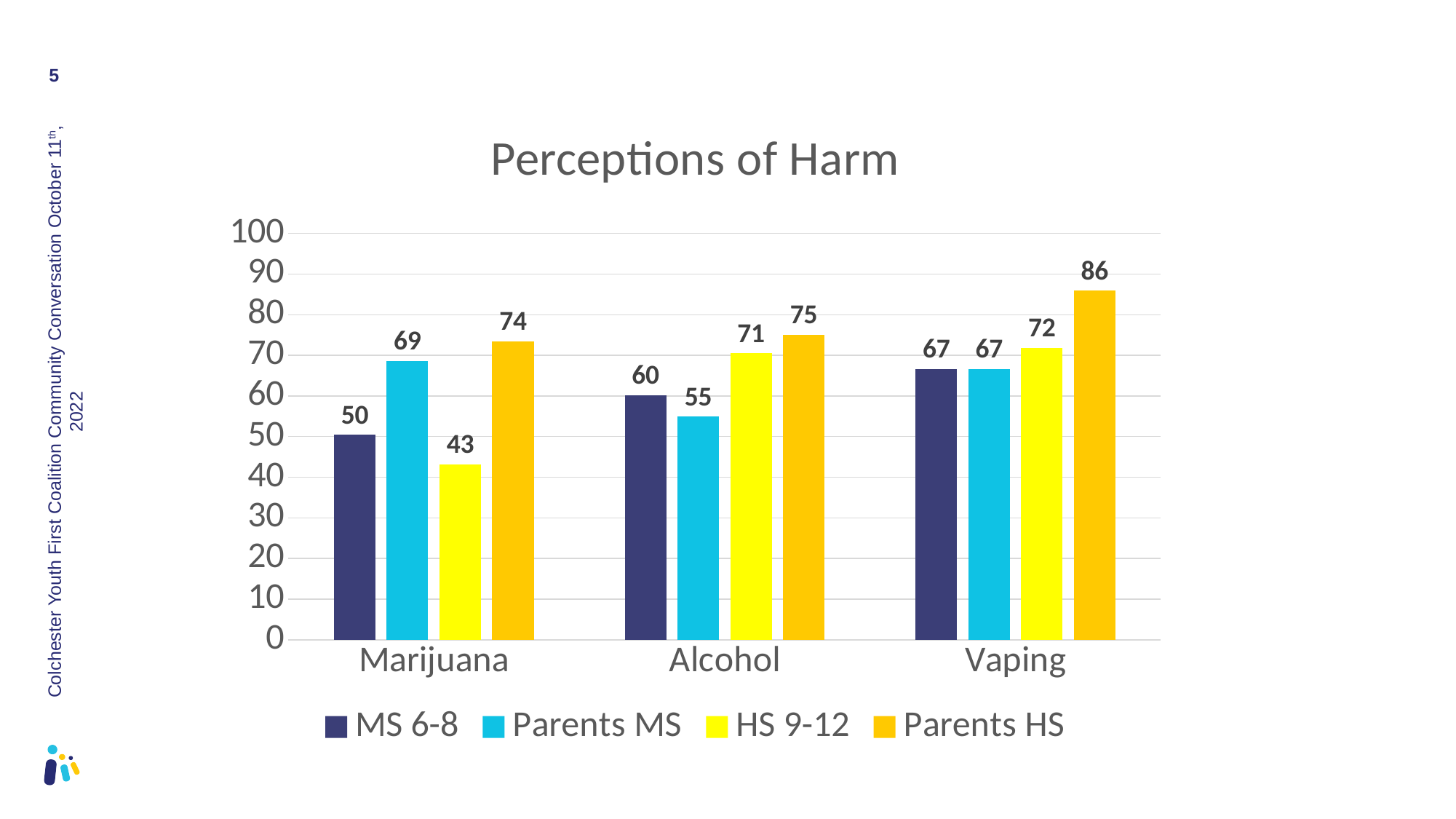

### Chart: Perceptions of Harm

| Category | MS 6-8 | Parents MS | HS 9-12 | Parents HS |
|---|---|---|---|---|
| Marijuana | 50.4 | 68.6 | 43.2 | 73.5 |
| Alcohol | 60.2 | 54.9 | 70.5 | 75.0 |
| Vaping | 66.6 | 66.6 | 71.8 | 85.9 |